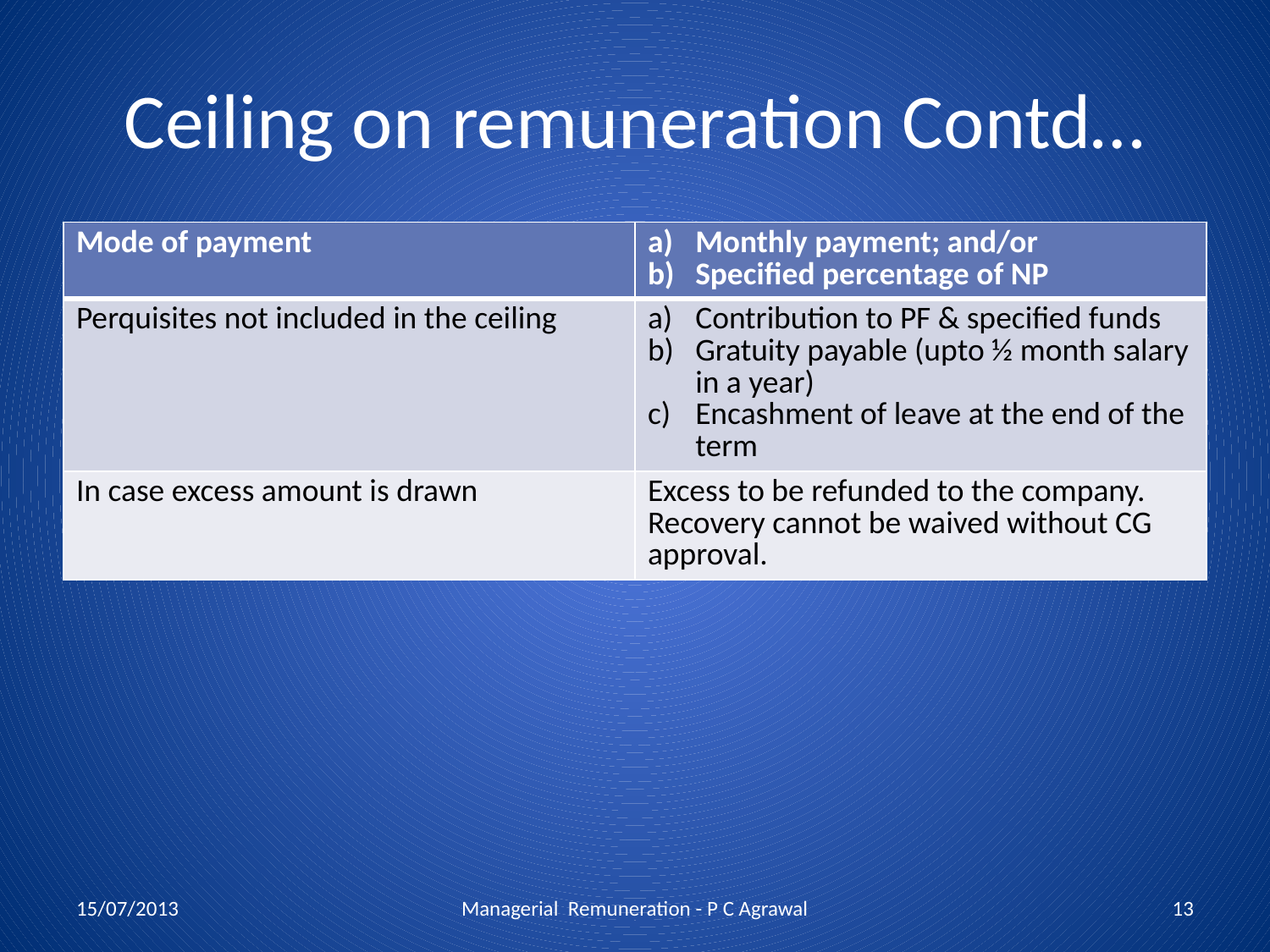

# Ceiling on remuneration Contd…
| Mode of payment | Monthly payment; and/or Specified percentage of NP |
| --- | --- |
| Perquisites not included in the ceiling | Contribution to PF & specified funds Gratuity payable (upto ½ month salary in a year) Encashment of leave at the end of the term |
| In case excess amount is drawn | Excess to be refunded to the company. Recovery cannot be waived without CG approval. |
15/07/2013
Managerial  Remuneration - P C Agrawal
13